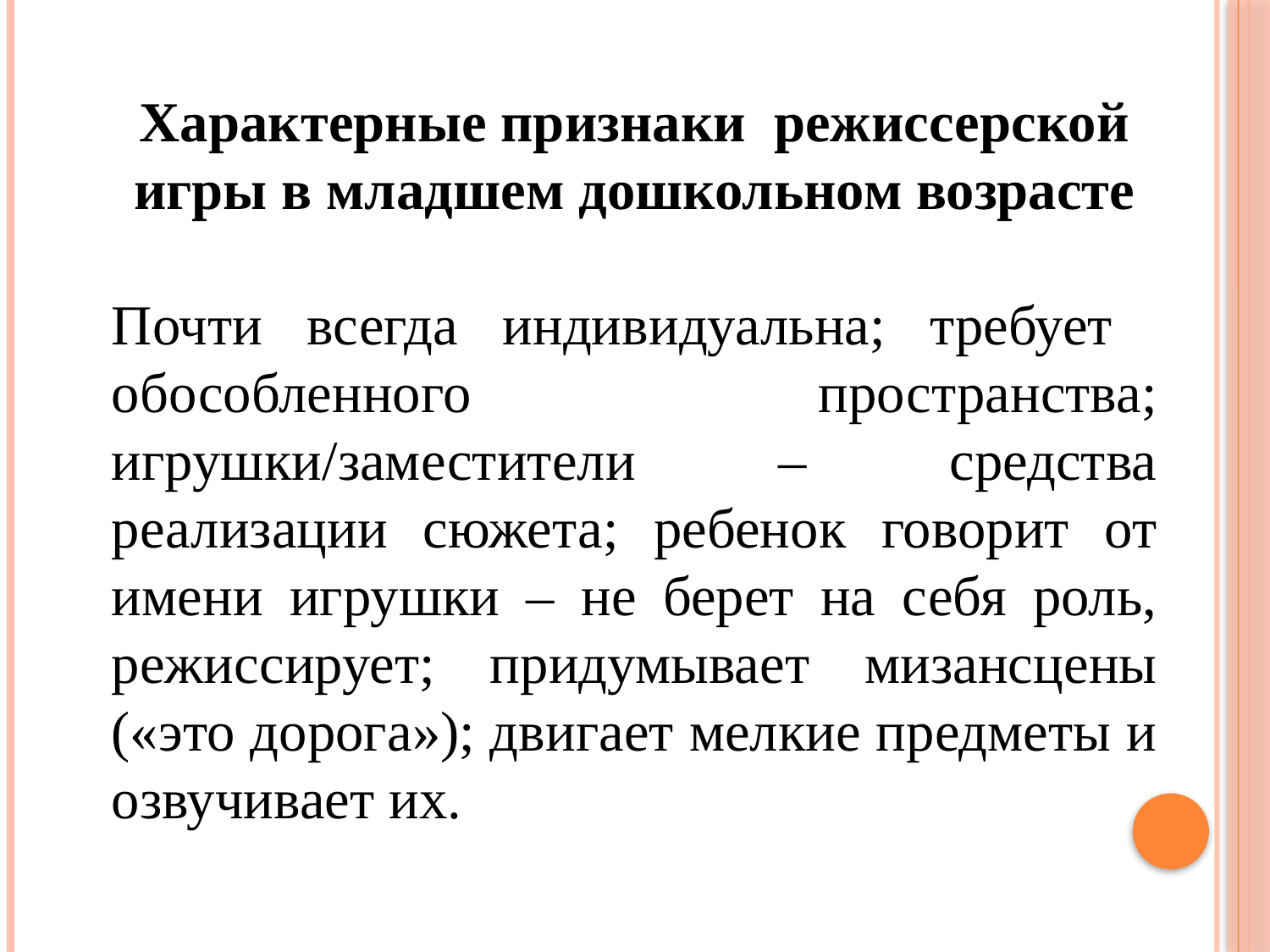

Характерные признаки  режиссерской игры в младшем дошкольном возрасте

Почти всегда индивидуальна; требует  обособленного пространства; игрушки/заместители – средства реализации сюжета; ребенок говорит от имени игрушки – не берет на себя роль, режиссирует; придумывает мизансцены («это дорога»); двигает мелкие предметы и озвучивает их.